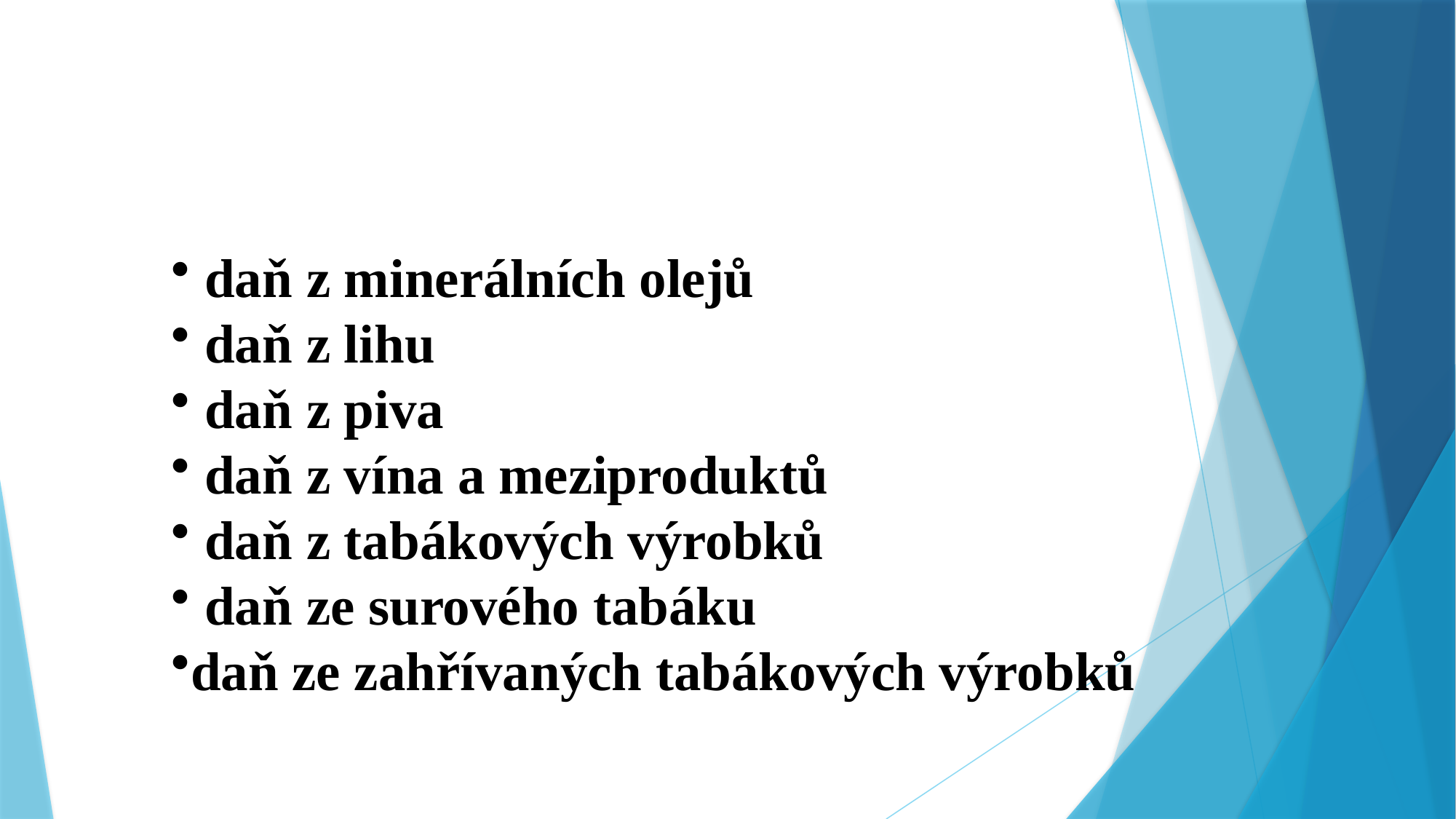

# Spotřební daně
 daň z minerálních olejů
 daň z lihu
 daň z piva
 daň z vína a meziproduktů
 daň z tabákových výrobků
 daň ze surového tabáku
daň ze zahřívaných tabákových výrobků